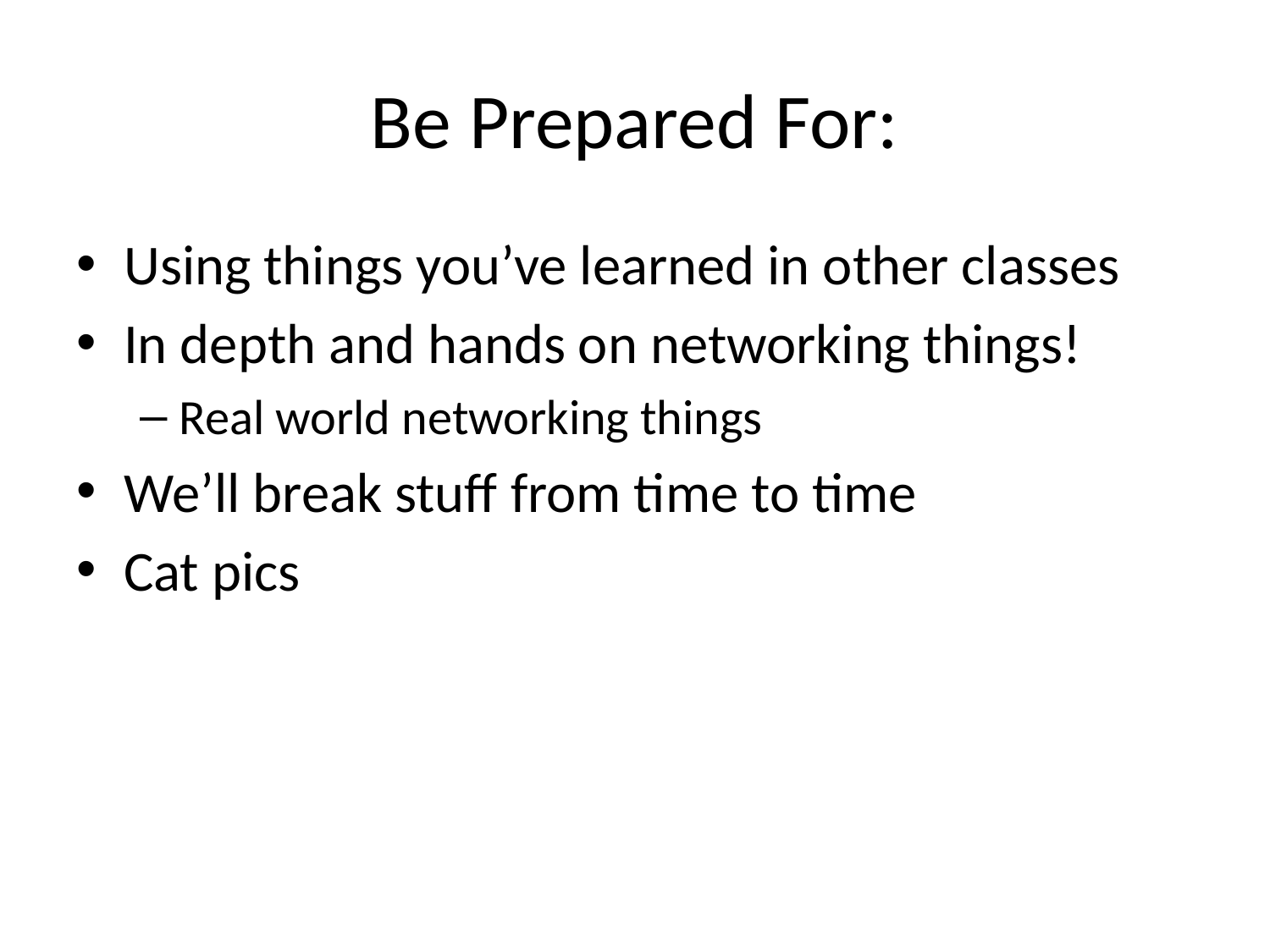

# Be Prepared For:
Using things you’ve learned in other classes
In depth and hands on networking things!
Real world networking things
We’ll break stuff from time to time
Cat pics